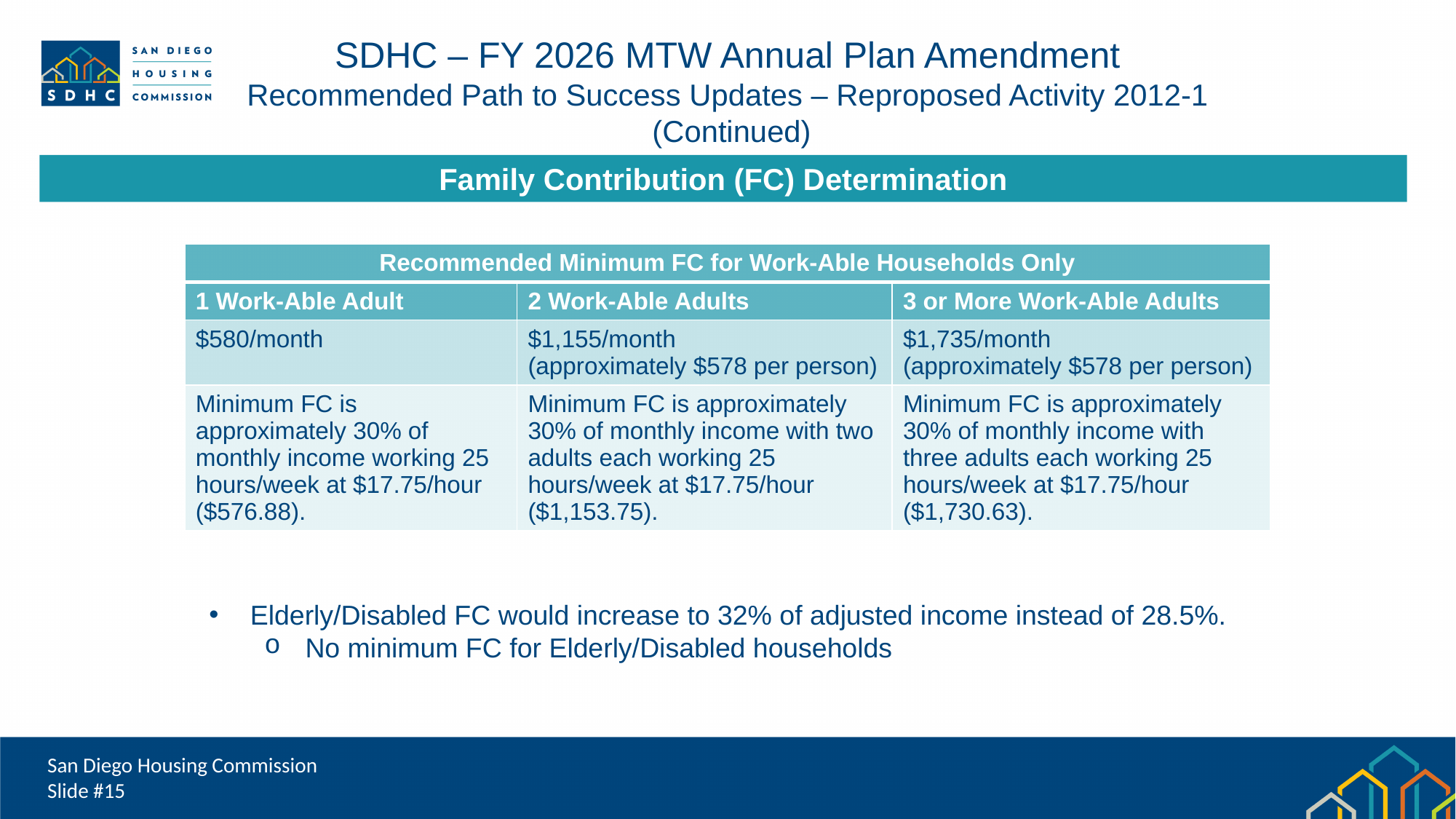

SDHC – FY 2026 MTW Annual Plan Amendment
Recommended Path to Success Updates – Reproposed Activity 2012-1
 (Continued)
Family Contribution (FC) Determination
| Recommended Minimum FC for Work-Able Households Only |  |  |
| --- | --- | --- |
| 1 Work-Able Adult | 2 Work-Able Adults | 3 or More Work-Able Adults |
| $580/month | $1,155/month (approximately $578 per person) | $1,735/month (approximately $578 per person) |
| Minimum FC is approximately 30% of monthly income working 25 hours/week at $17.75/hour ($576.88). | Minimum FC is approximately 30% of monthly income with two adults each working 25 hours/week at $17.75/hour ($1,153.75). | Minimum FC is approximately 30% of monthly income with three adults each working 25 hours/week at $17.75/hour ($1,730.63). |
Elderly/Disabled FC would increase to 32% of adjusted income instead of 28.5%.
No minimum FC for Elderly/Disabled households
San Diego Housing Commission
Slide #15